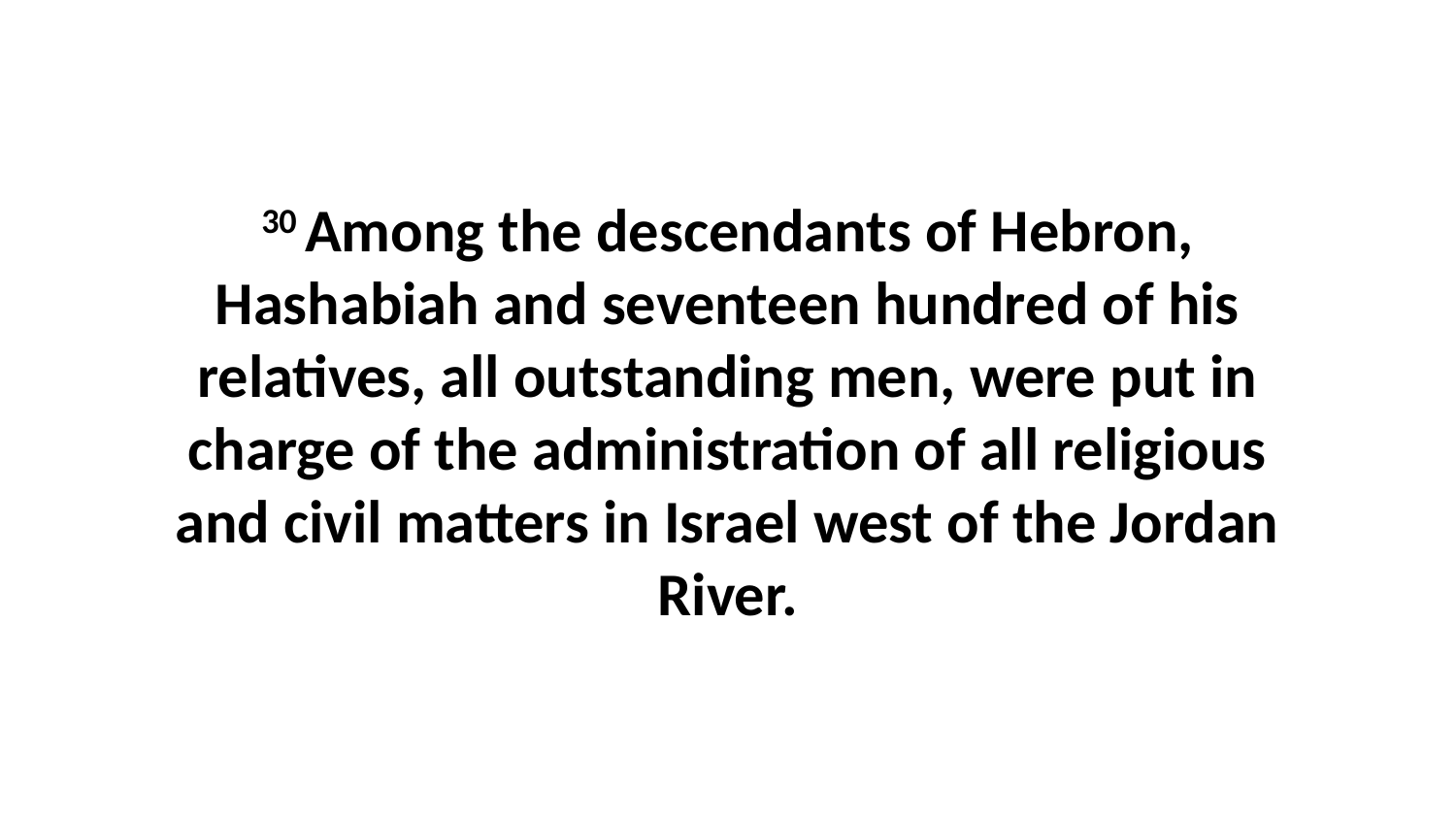

30 Among the descendants of Hebron, Hashabiah and seventeen hundred of his relatives, all outstanding men, were put in charge of the administration of all religious and civil matters in Israel west of the Jordan River.